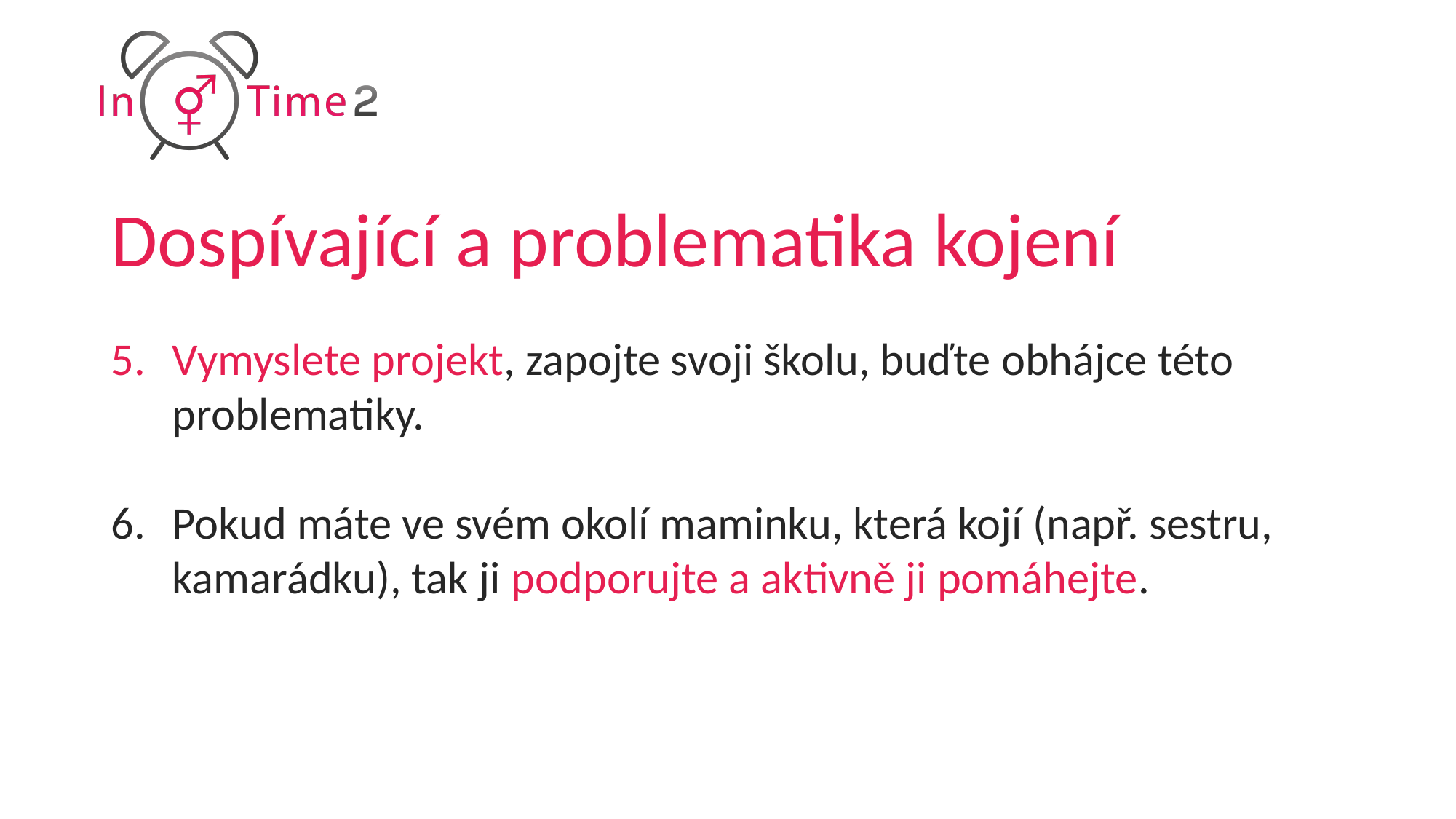

# Dospívající a problematika kojení
Vymyslete projekt, zapojte svoji školu, buďte obhájce této problematiky.

Pokud máte ve svém okolí maminku, která kojí (např. sestru, kamarádku), tak ji podporujte a aktivně ji pomáhejte.